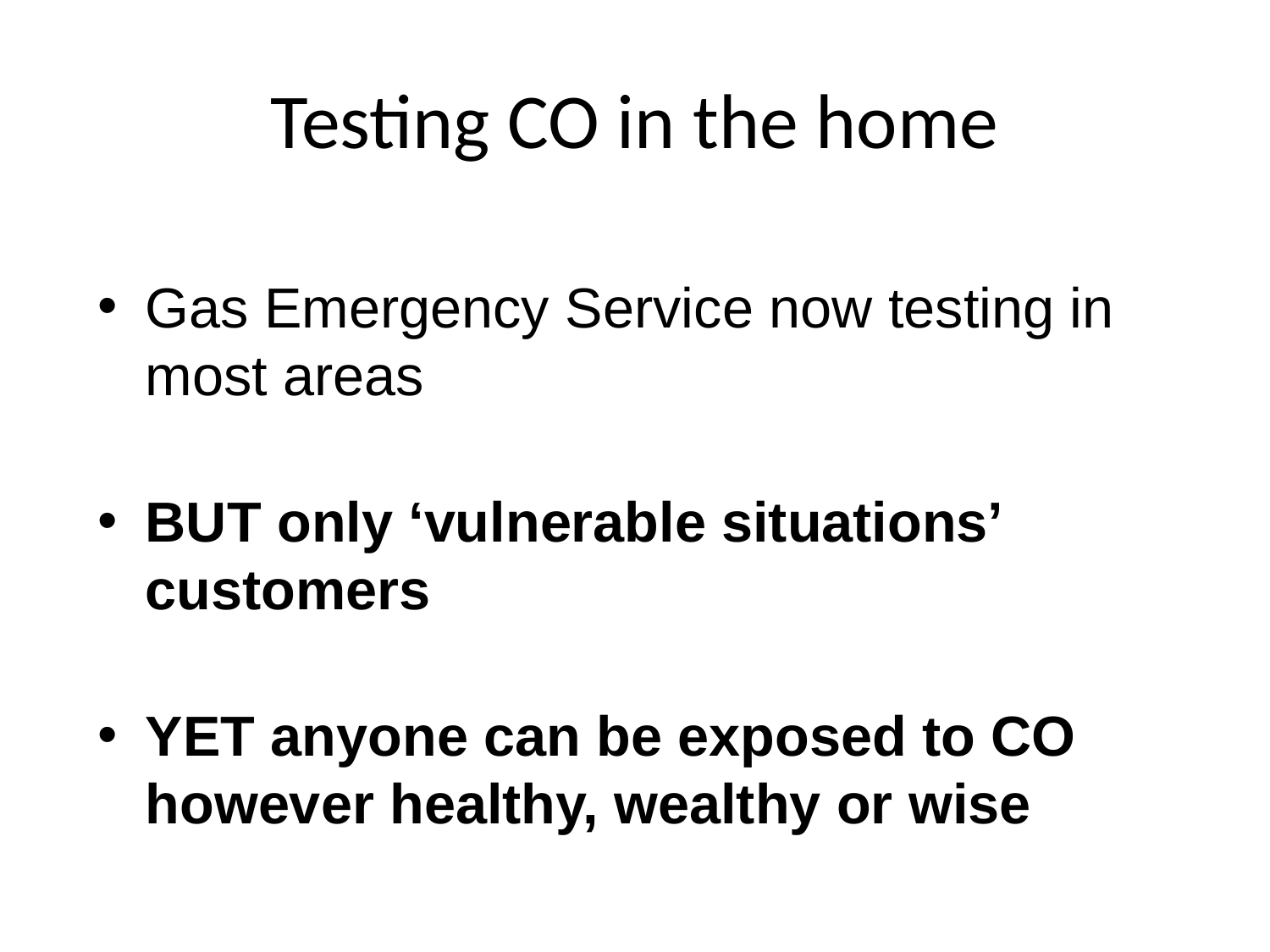

# Testing CO in the home

Gas Emergency Service now testing in most areas
BUT only ‘vulnerable situations’ customers
YET anyone can be exposed to CO however healthy, wealthy or wise